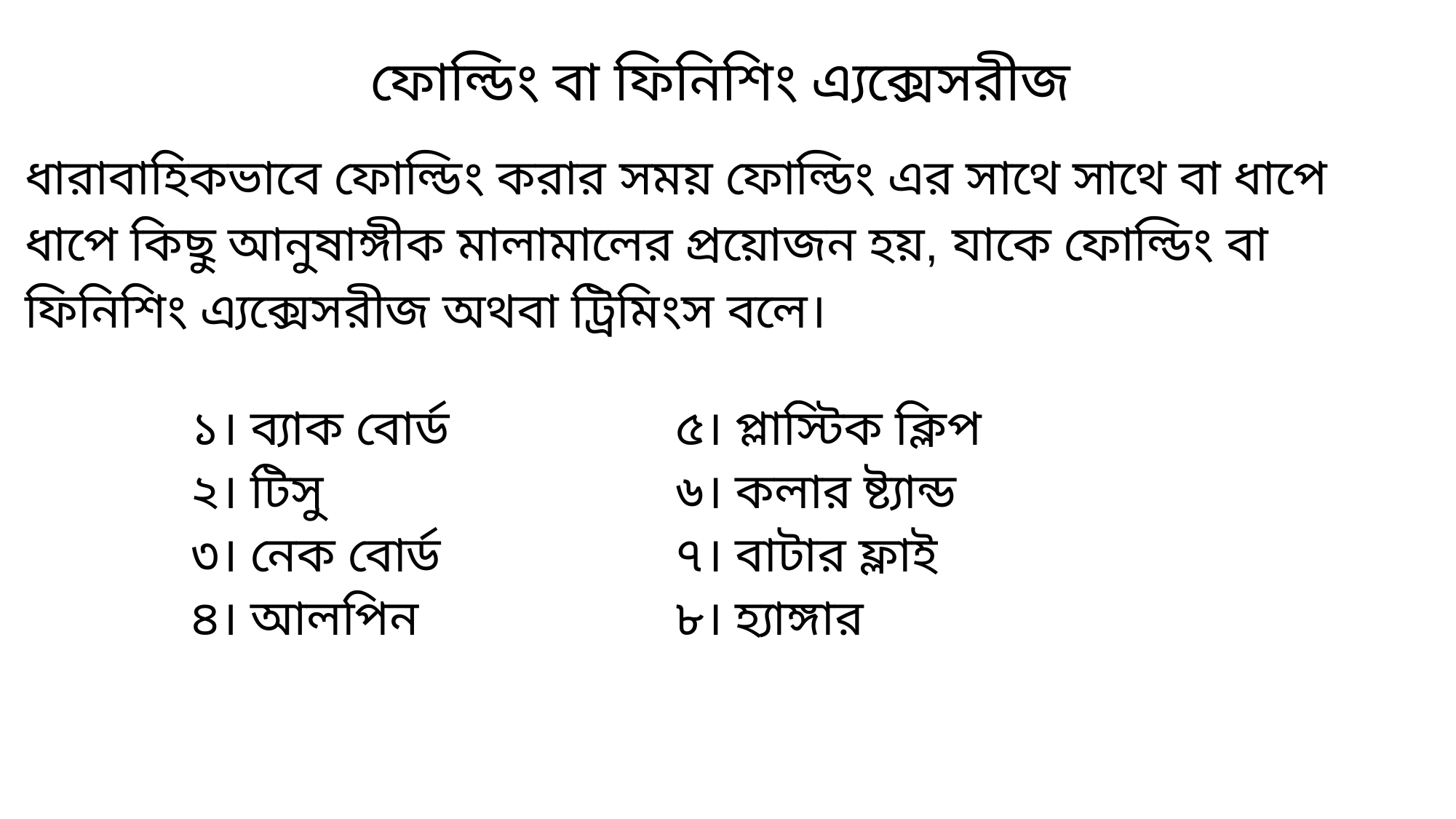

ফোল্ডিং বা ফিনিশিং এ্যক্সেসরীজ
ধারাবাহিকভাবে ফোল্ডিং করার সময় ফোল্ডিং এর সাথে সাথে বা ধাপে ধাপে কিছু আনুষাঙ্গীক মালামালের প্রয়োজন হয়, যাকে ফোল্ডিং বা ফিনিশিং এ্যক্সেসরীজ অথবা ট্রিমিংস বলে।
| ১। ব্যাক বোর্ড ২। টিসু ৩। নেক বোর্ড ৪। আলপিন | ৫। প্লাস্টিক ক্লিপ ৬। কলার ষ্ট্যান্ড ৭। বাটার ফ্লাই ৮। হ্যাঙ্গার |
| --- | --- |